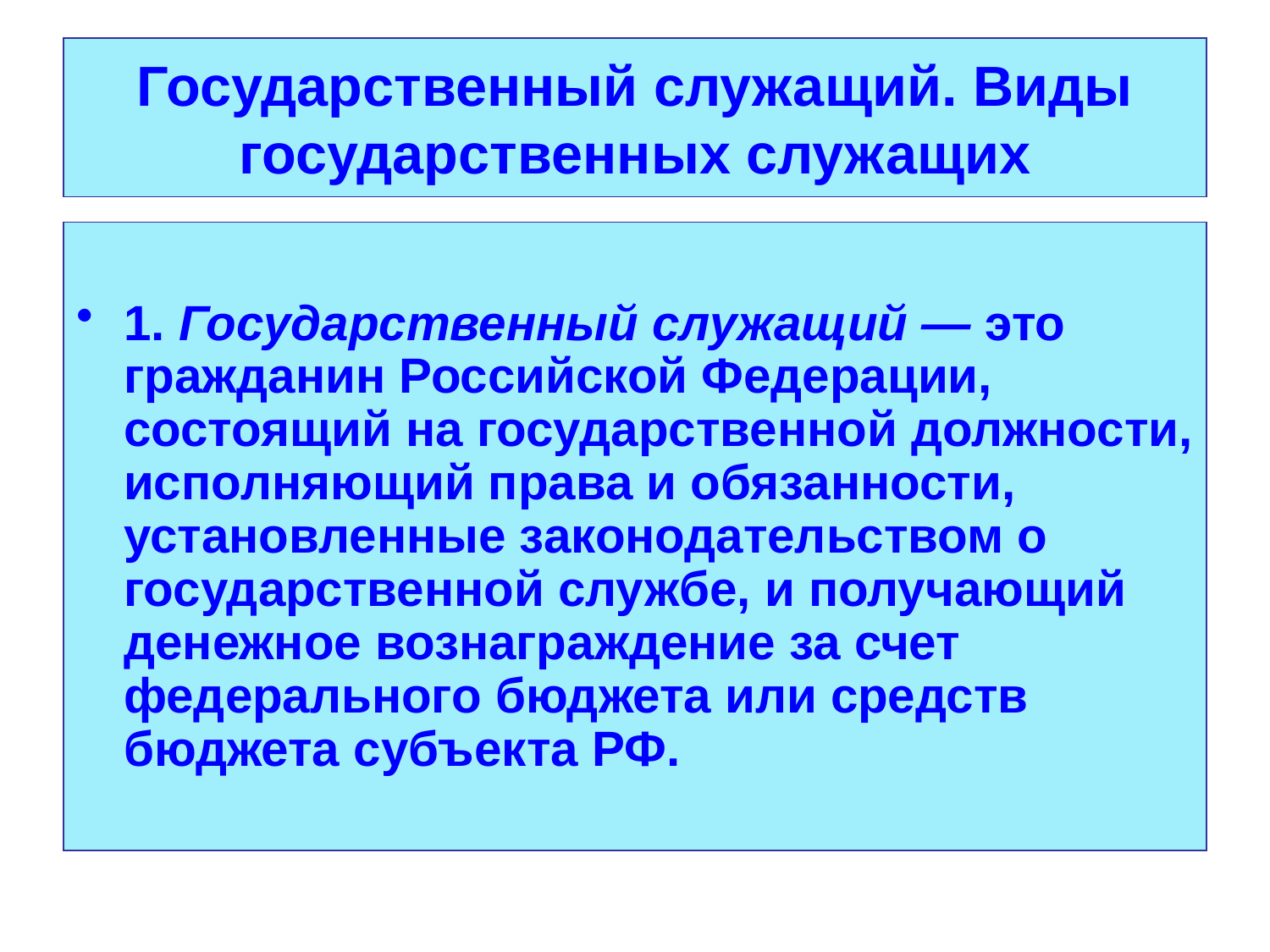

# Государственный служащий. Виды государственных служащих

1. Государственный служащий — это гражданин Российской Федерации, состоящий на государственной должности, исполняющий права и обязанности, установленные законодательством о государственной службе, и получающий денежное вознаграждение за счет федерального бюджета или средств бюджета субъекта РФ.